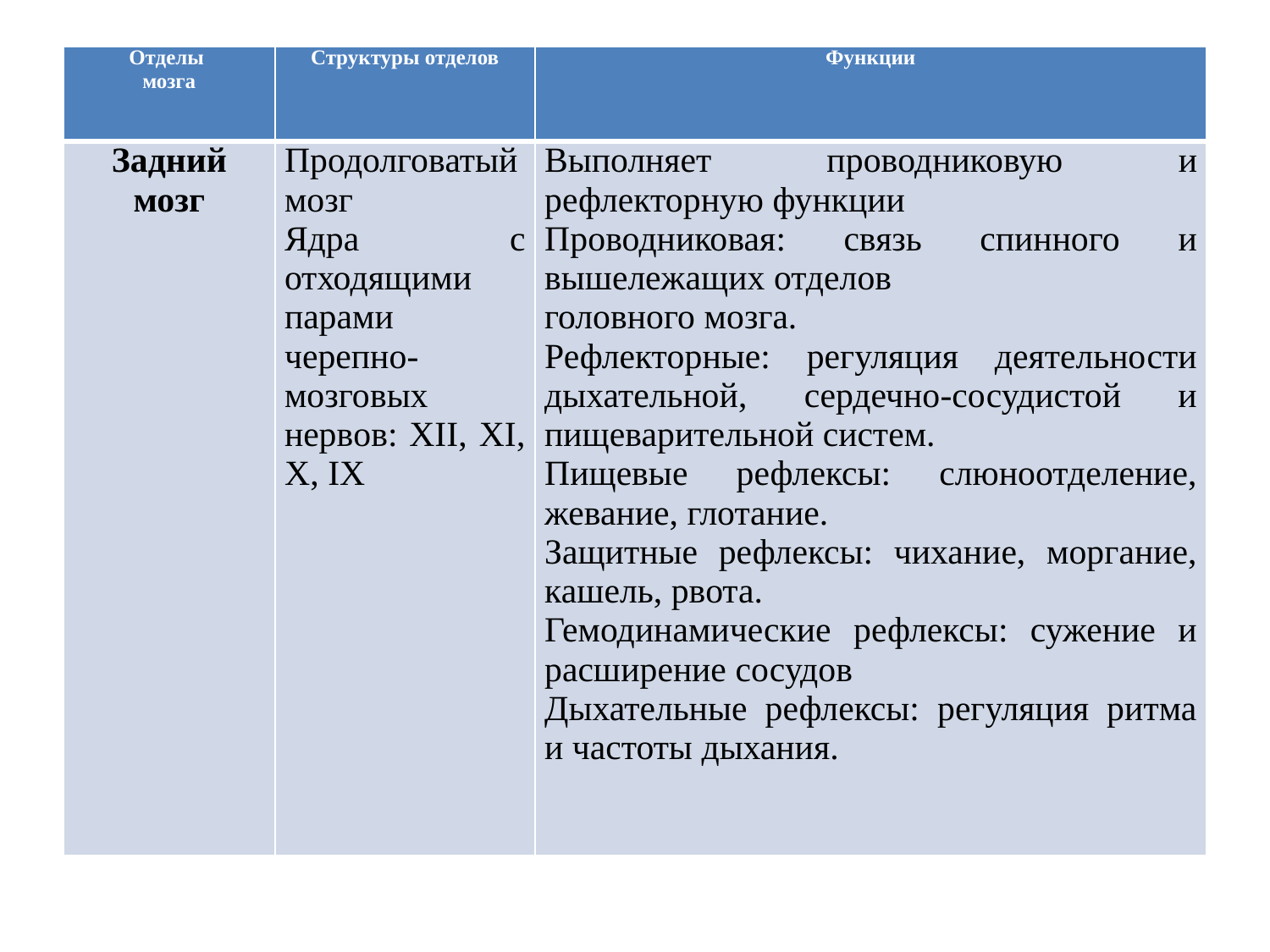

| Отделы мозга | Структуры отделов | Функции |
| --- | --- | --- |
| Задний мозг | Продолговатый мозг Ядра с отходящими парами черепно-мозговых нервов: XII, XI, X, IX | Выполняет проводниковую и рефлекторную функции Проводниковая: связь спинного и вышележащих отделов головного мозга. Рефлекторные: регуляция деятельности дыхательной, сердечно-сосудистой и пищеварительной систем. Пищевые рефлексы: слюноотделение, жевание, глотание. Защитные рефлексы: чихание, моргание, кашель, рвота. Гемодинамические рефлексы: сужение и расширение сосудов Дыхательные рефлексы: регуляция ритма и частоты дыхания. |